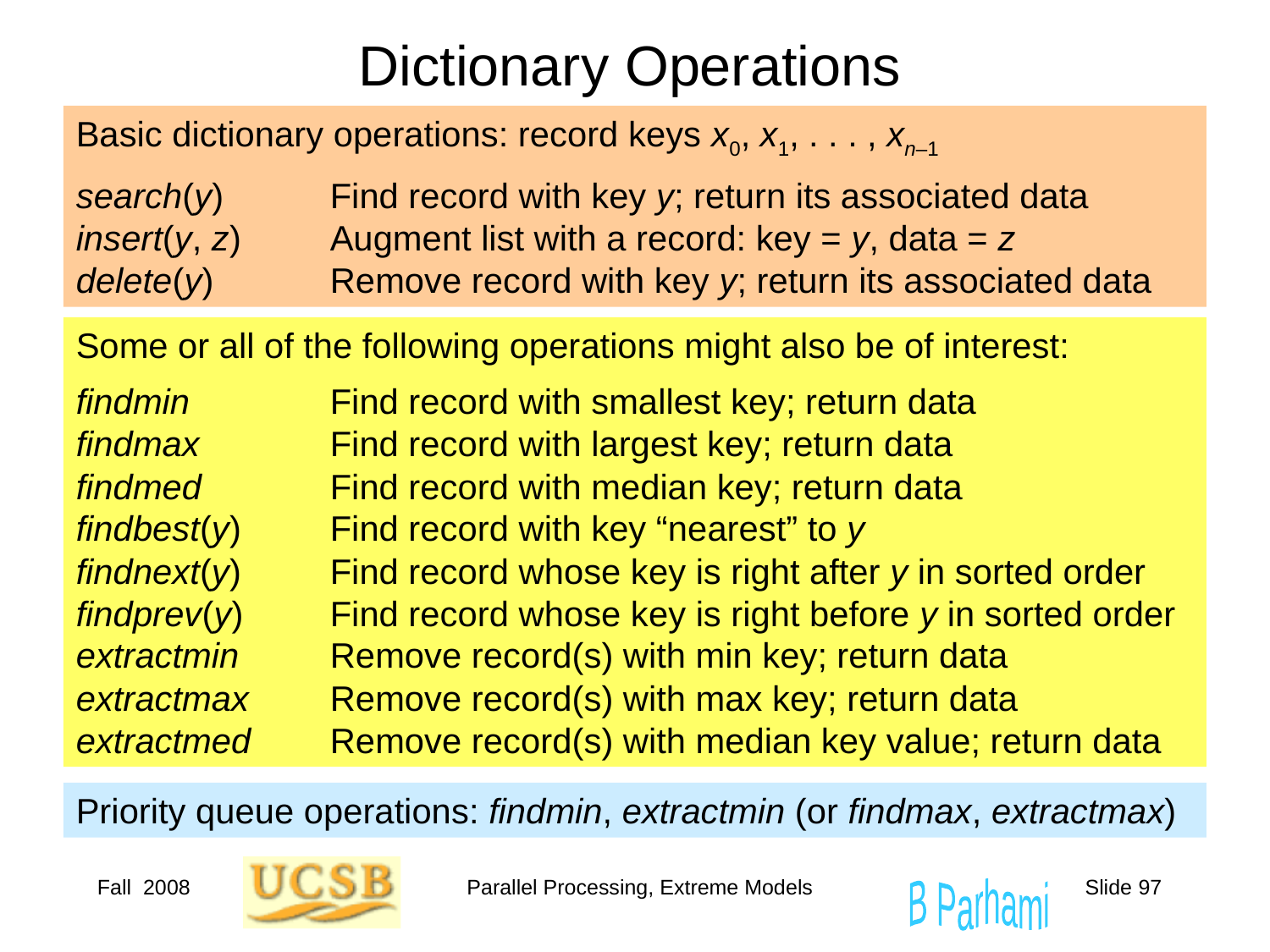

# Dictionary Operations
Basic dictionary operations: record keys x0, x1, . . . , xn–1

search(y)	Find record with key y; return its associated data
insert(y, z)	Augment list with a record: key = y, data = z
delete(y) 	Remove record with key y; return its associated data

Some or all of the following operations might also be of interest:

findmin		Find record with smallest key; return data
findmax		Find record with largest key; return data
findmed		Find record with median key; return data
findbest(y)	Find record with key “nearest” to y
findnext(y)	Find record whose key is right after y in sorted order
findprev(y)	Find record whose key is right before y in sorted order
extractmin 	Remove record(s) with min key; return data
extractmax	Remove record(s) with max key; return data
extractmed	Remove record(s) with median key value; return data

Priority queue operations: findmin, extractmin (or findmax, extractmax)
Fall  2008
Parallel Processing, Extreme Models
Slide 97